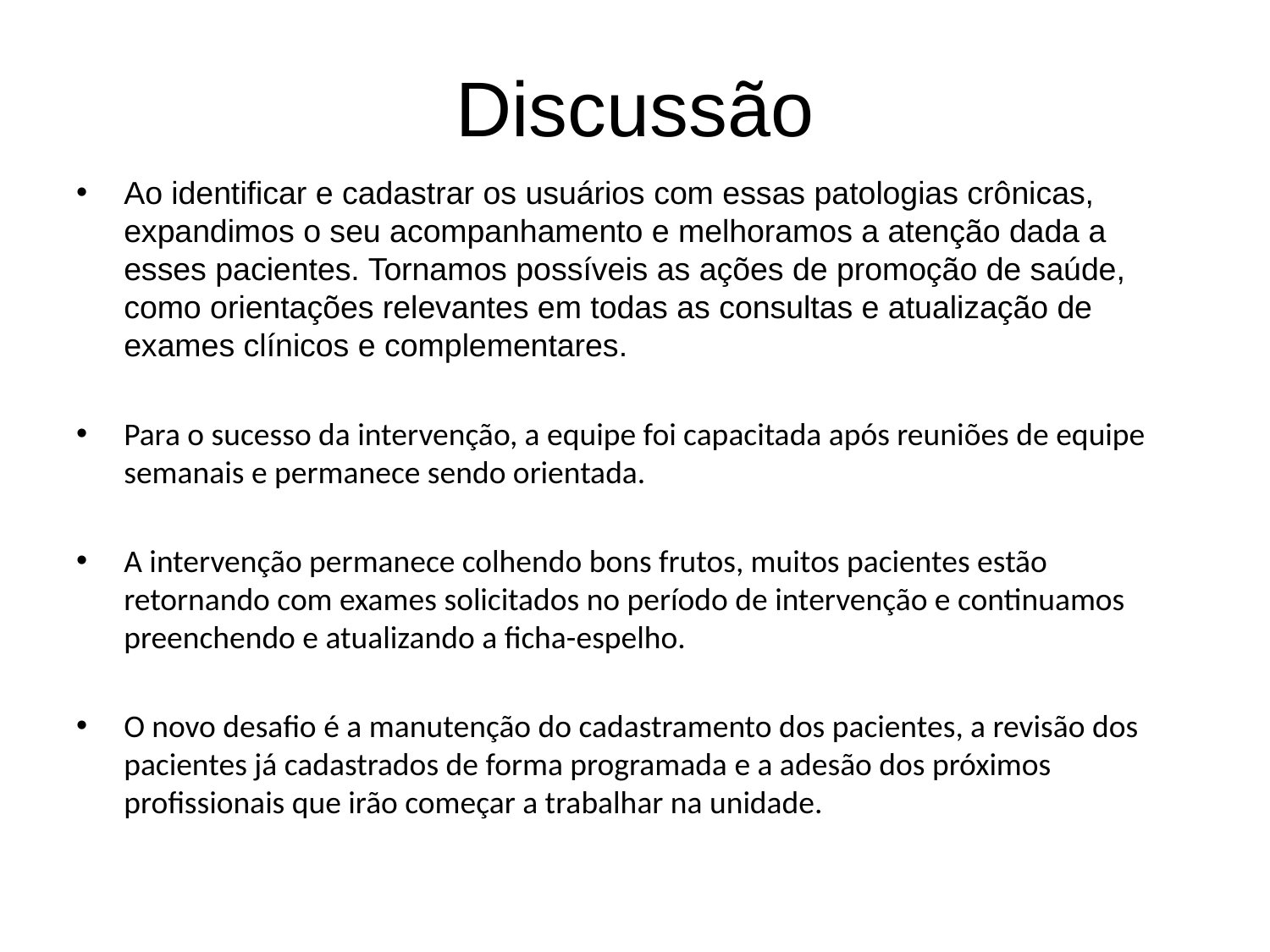

# Discussão
Ao identificar e cadastrar os usuários com essas patologias crônicas, expandimos o seu acompanhamento e melhoramos a atenção dada a esses pacientes. Tornamos possíveis as ações de promoção de saúde, como orientações relevantes em todas as consultas e atualização de exames clínicos e complementares.

Para o sucesso da intervenção, a equipe foi capacitada após reuniões de equipe semanais e permanece sendo orientada.

A intervenção permanece colhendo bons frutos, muitos pacientes estão retornando com exames solicitados no período de intervenção e continuamos preenchendo e atualizando a ficha-espelho.

O novo desafio é a manutenção do cadastramento dos pacientes, a revisão dos pacientes já cadastrados de forma programada e a adesão dos próximos profissionais que irão começar a trabalhar na unidade.